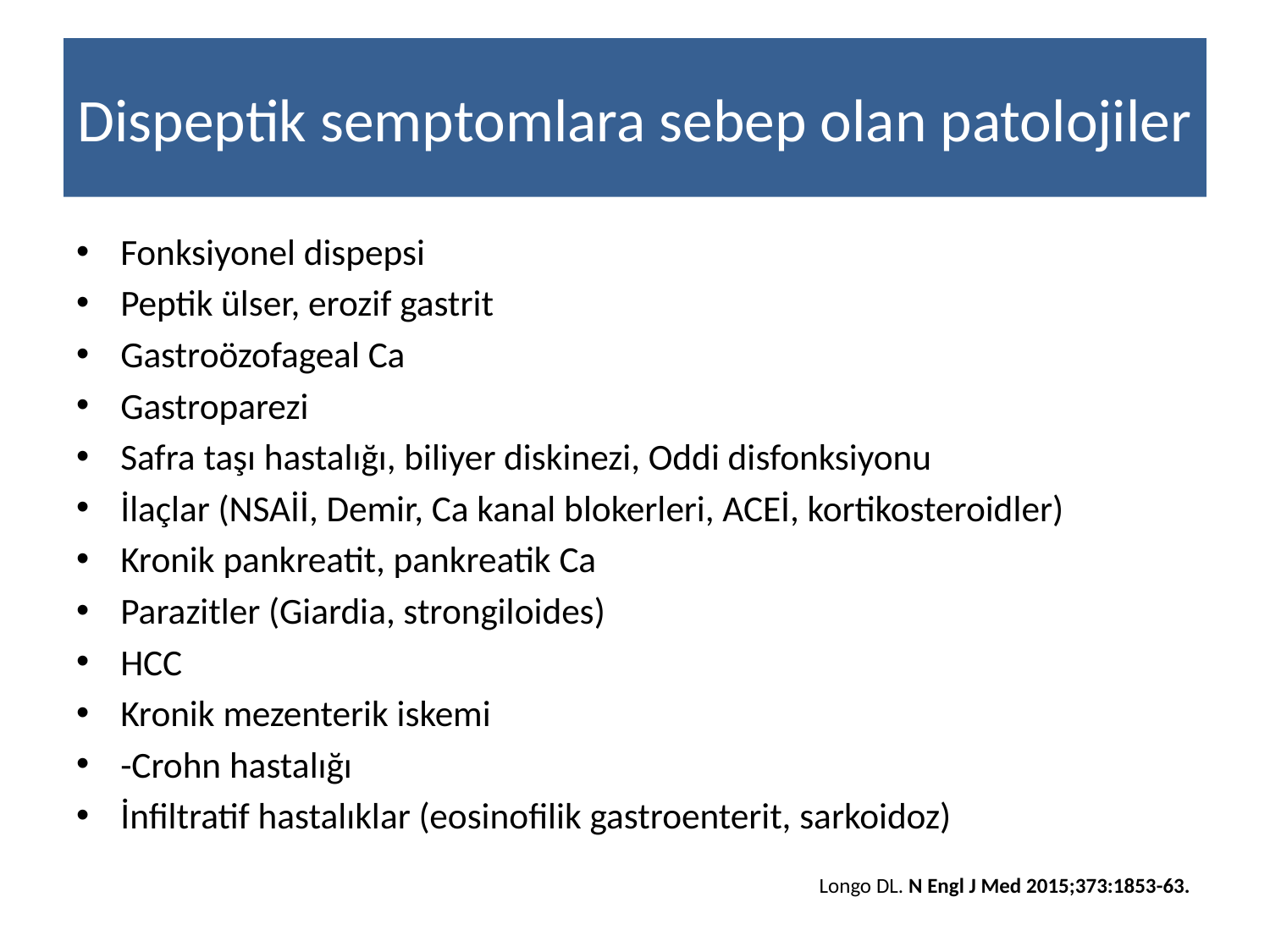

# Dispeptik semptomlara sebep olan patolojiler
Fonksiyonel dispepsi
Peptik ülser, erozif gastrit
Gastroözofageal Ca
Gastroparezi
Safra taşı hastalığı, biliyer diskinezi, Oddi disfonksiyonu
İlaçlar (NSAİİ, Demir, Ca kanal blokerleri, ACEİ, kortikosteroidler)
Kronik pankreatit, pankreatik Ca
Parazitler (Giardia, strongiloides)
HCC
Kronik mezenterik iskemi
-Crohn hastalığı
İnfiltratif hastalıklar (eosinofilik gastroenterit, sarkoidoz)
Longo DL. N Engl J Med 2015;373:1853-63.